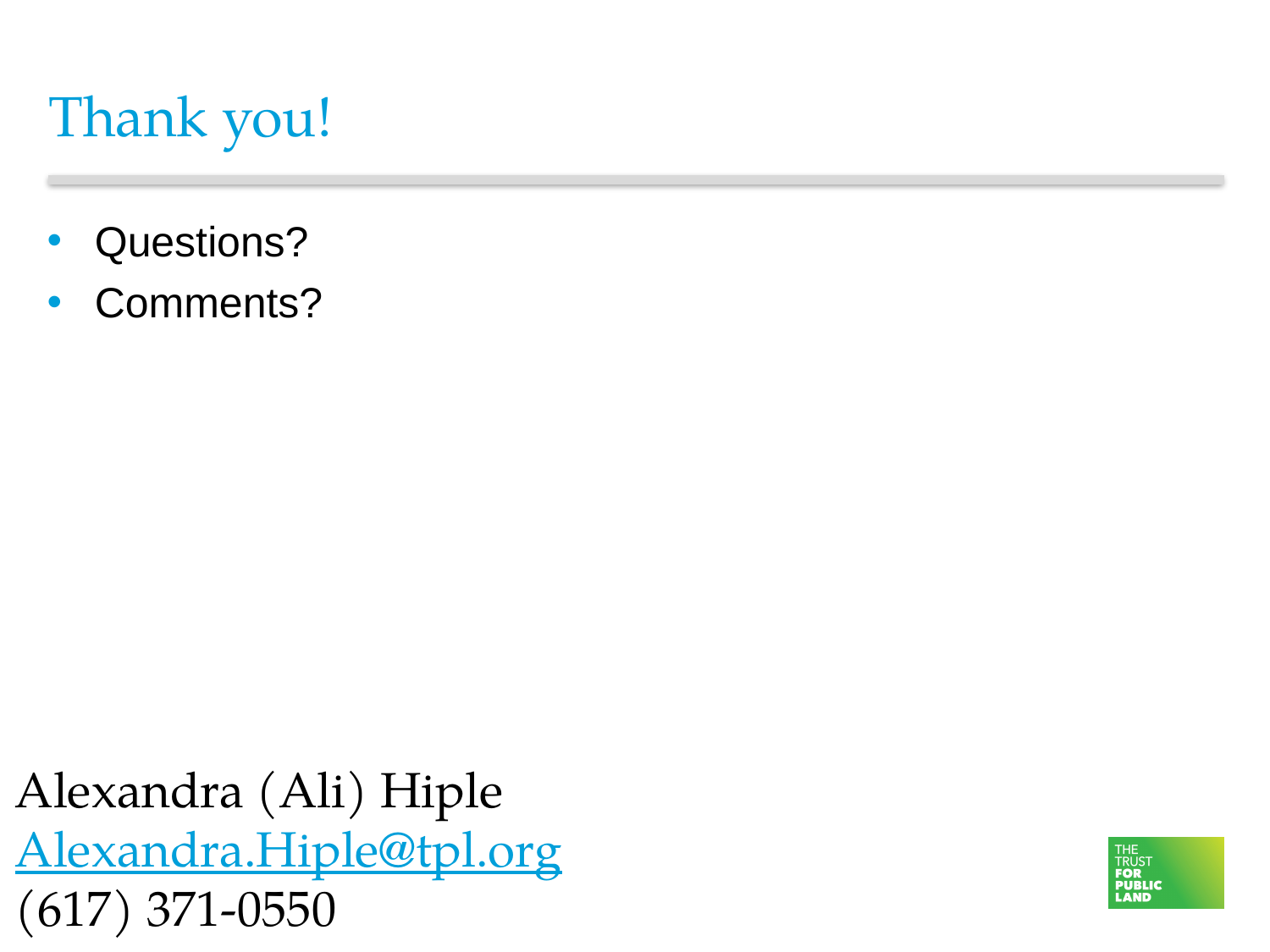

# Thank you!
Questions?
Comments?

Alexandra (Ali) Hiple
Alexandra.Hiple@tpl.org
(617) 371-0550